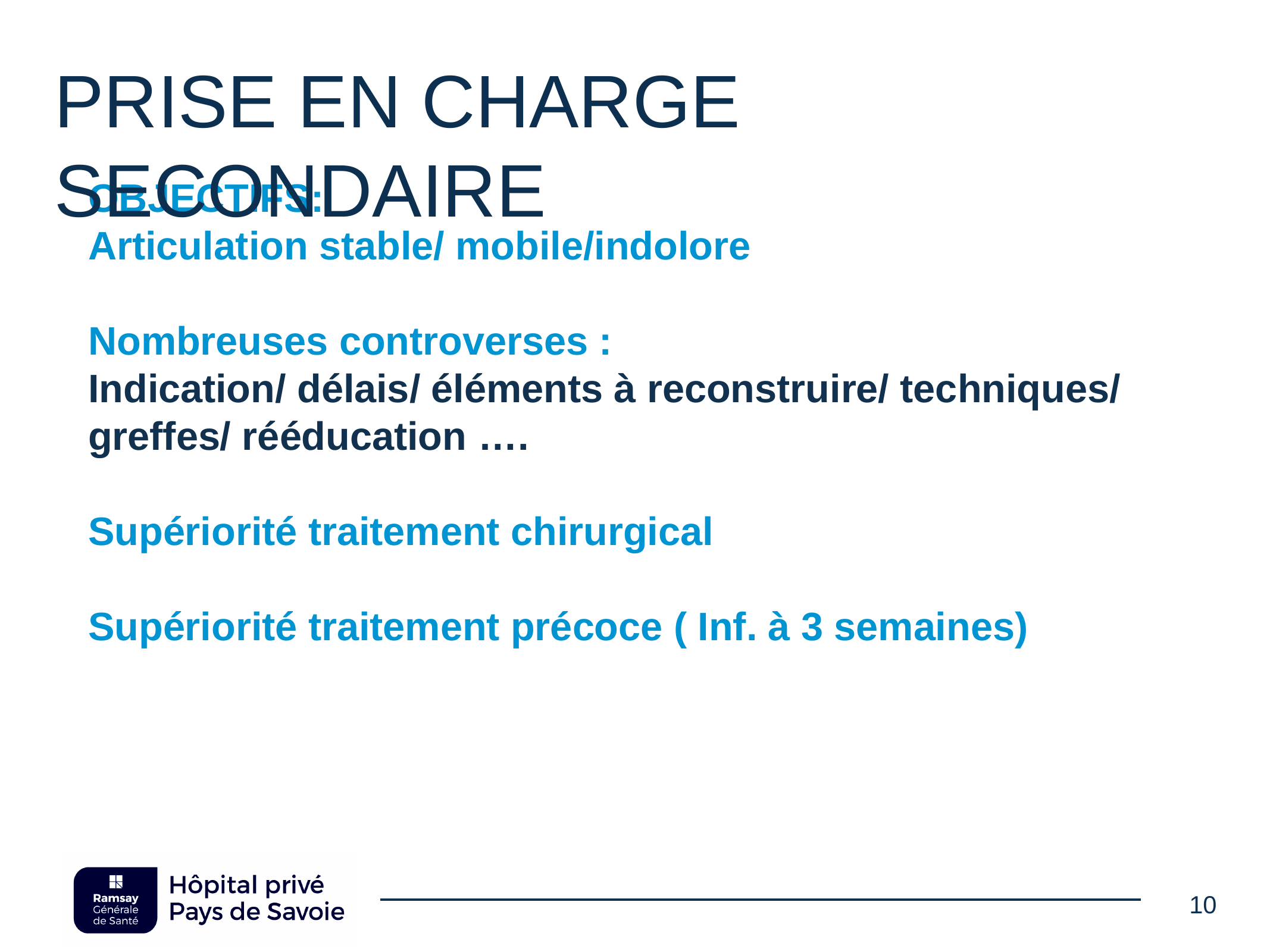

# PRISE EN CHARGE SECONDAIRE
OBJECTIFS:
Articulation stable/ mobile/indolore

Nombreuses controverses :
Indication/ délais/ éléments à reconstruire/ techniques/ greffes/ rééducation ….

Supériorité traitement chirurgical

Supériorité traitement précoce ( Inf. à 3 semaines)
10